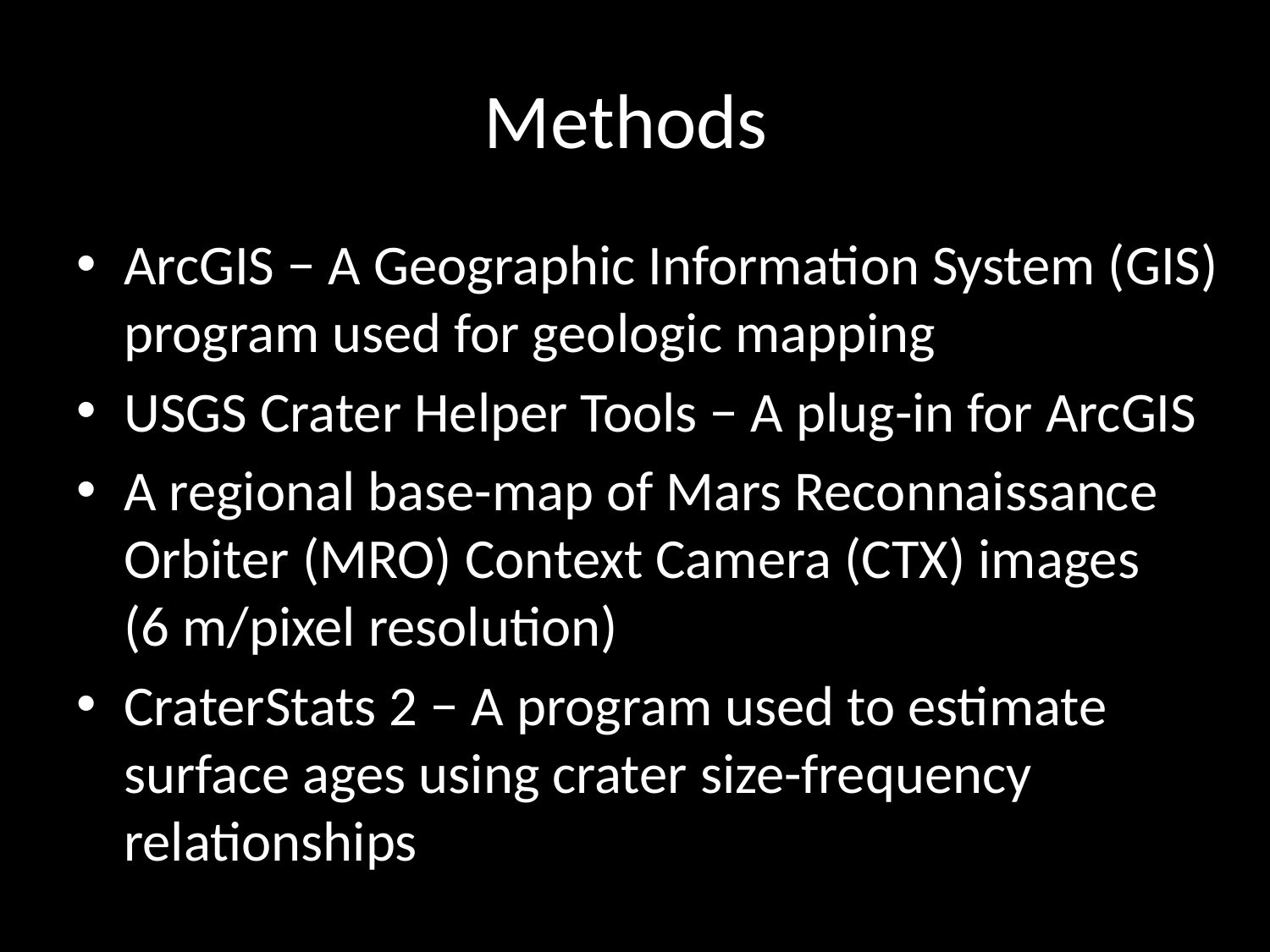

# Methods
ArcGIS − A Geographic Information System (GIS) program used for geologic mapping
USGS Crater Helper Tools − A plug-in for ArcGIS
A regional base-map of Mars Reconnaissance Orbiter (MRO) Context Camera (CTX) images    (6 m/pixel resolution)
CraterStats 2 − A program used to estimate surface ages using crater size-frequency relationships